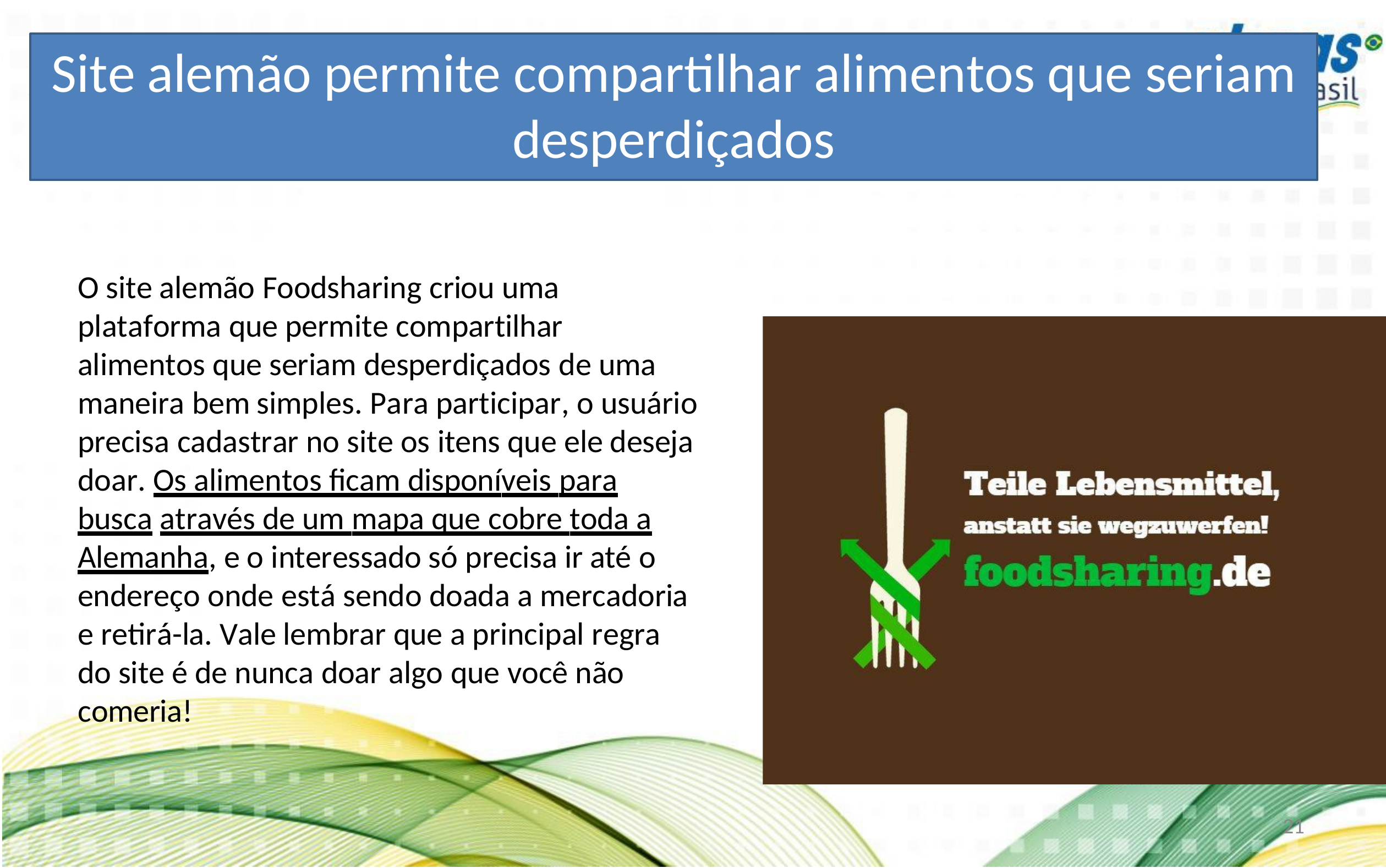

Site alemão permite compartilhar alimentos que seriam
desperdiçados
O site alemão Foodsharing criou uma plataforma que permite compartilhar  alimentos que seriam desperdiçados de uma maneira bem simples. Para participar, o usuário precisa cadastrar no site os itens que ele deseja doar. Os alimentos ficam disponíveis para busca através de um mapa que cobre toda a Alemanha, e o interessado só precisa ir até o endereço onde está sendo doada a mercadoria e retirá-la. Vale lembrar que a principal regra  do site é de nunca doar algo que você não comeria!

21